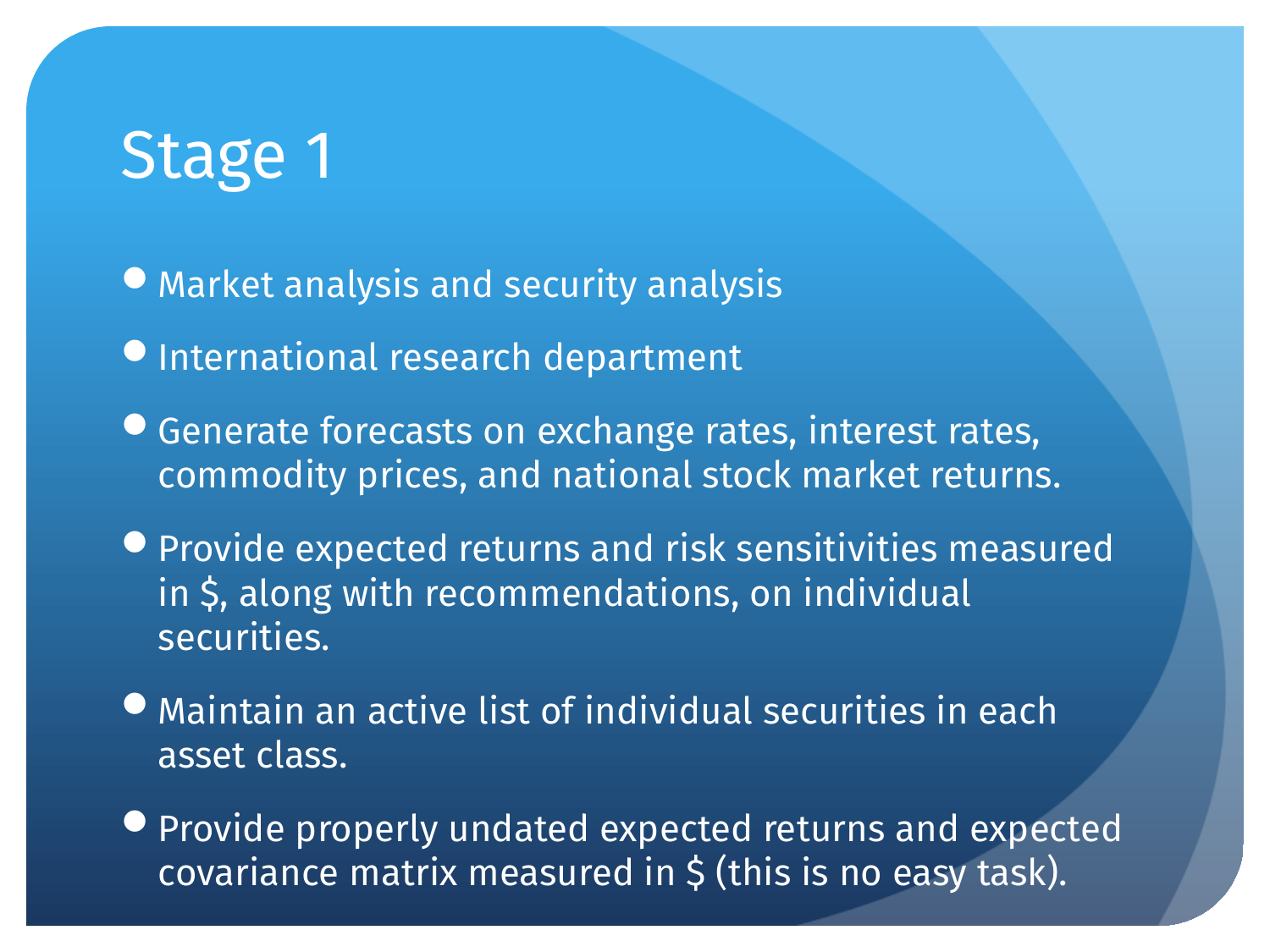

# Stage 1
Market analysis and security analysis
International research department
Generate forecasts on exchange rates, interest rates, commodity prices, and national stock market returns.
Provide expected returns and risk sensitivities measured in $, along with recommendations, on individual securities.
Maintain an active list of individual securities in each asset class.
Provide properly undated expected returns and expected covariance matrix measured in $ (this is no easy task).